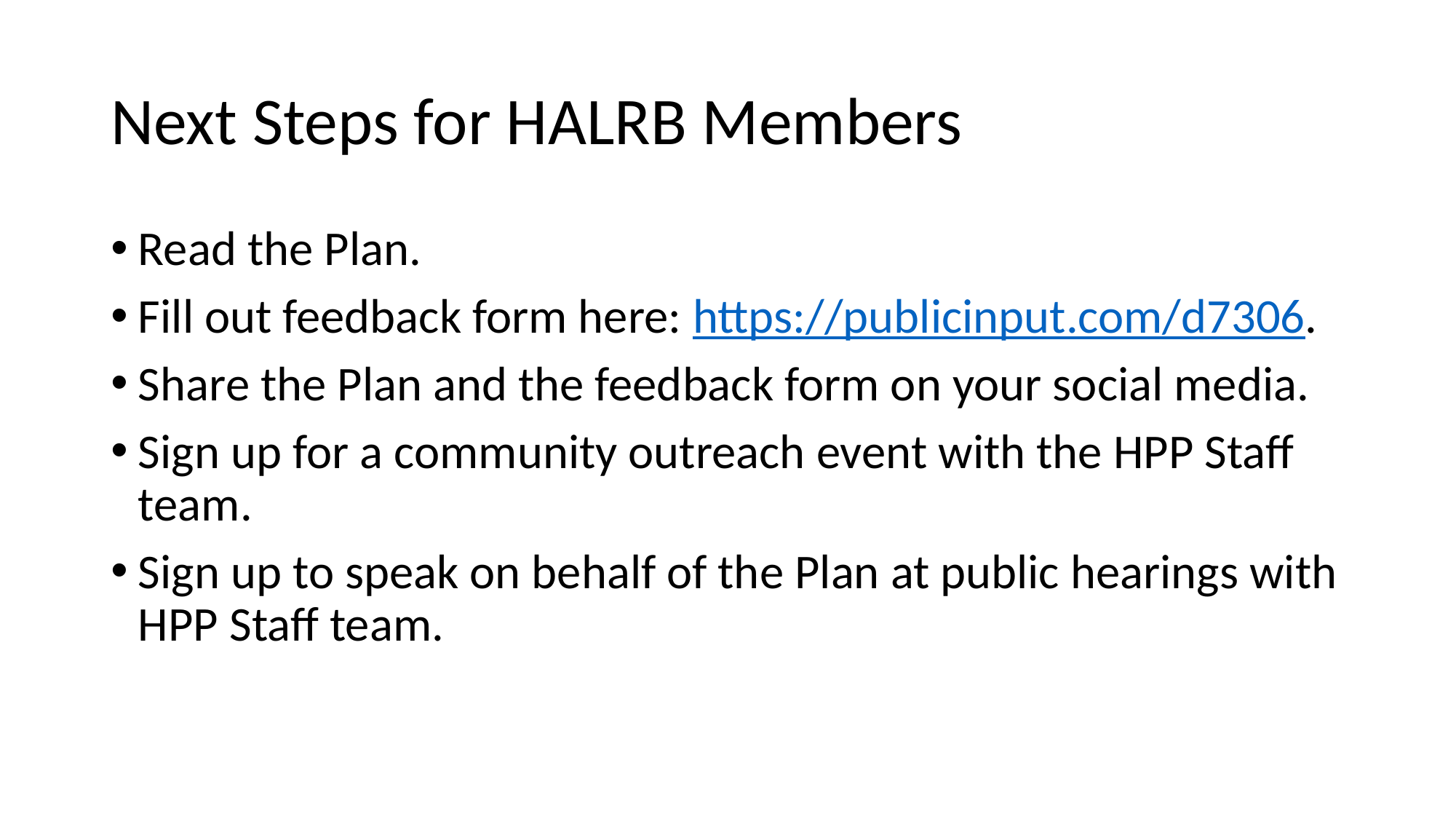

# Next Steps for HALRB Members
Read the Plan.
Fill out feedback form here: https://publicinput.com/d7306.
Share the Plan and the feedback form on your social media.
Sign up for a community outreach event with the HPP Staff team.
Sign up to speak on behalf of the Plan at public hearings with HPP Staff team.